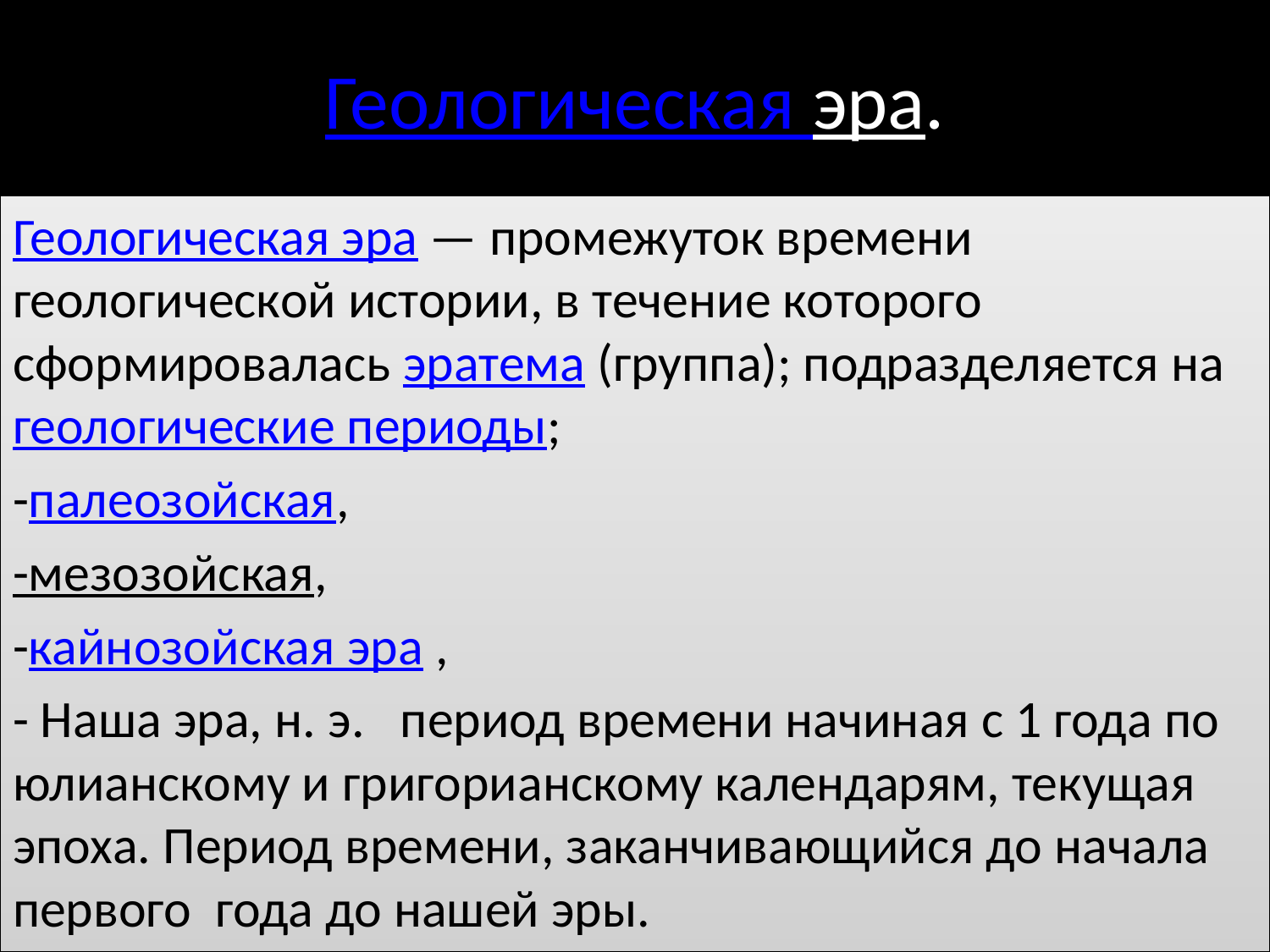

# Геологическая эра.
Геологическая эра — промежуток времени геологической истории, в течение которого сформировалась эратема (группа); подразделяется на геологические периоды;
-палеозойская,
-мезозойская,
-кайнозойская эра ,
- Наша эра, н. э.   период времени начиная с 1 года по юлианскому и григорианскому календарям, текущая эпоха. Период времени, заканчивающийся до начала первого  года до нашей эры.